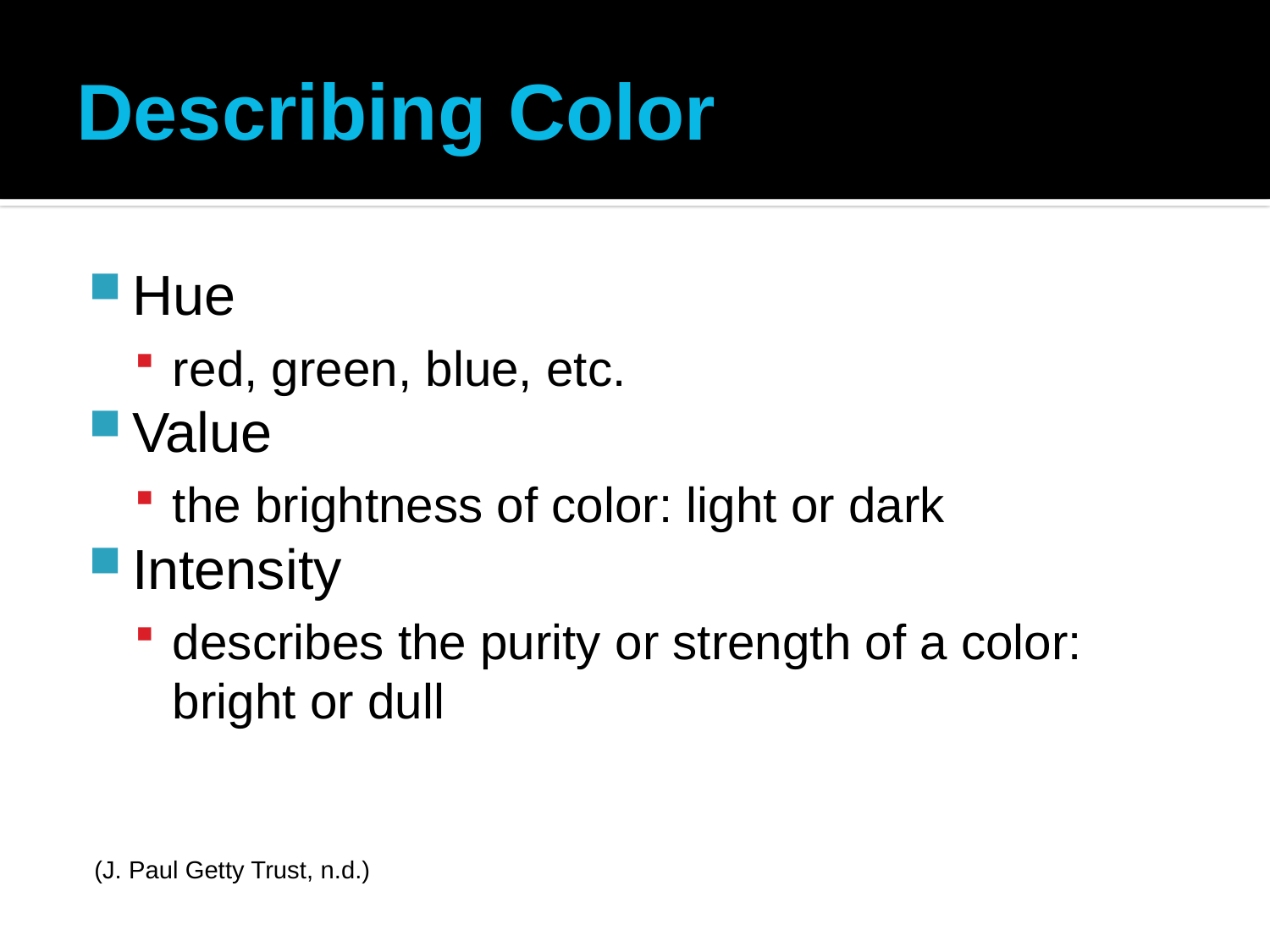

# Describing Color
Hue
red, green, blue, etc.
Value
the brightness of color: light or dark
Intensity
describes the purity or strength of a color:     bright or dull
(J. Paul Getty Trust, n.d.)